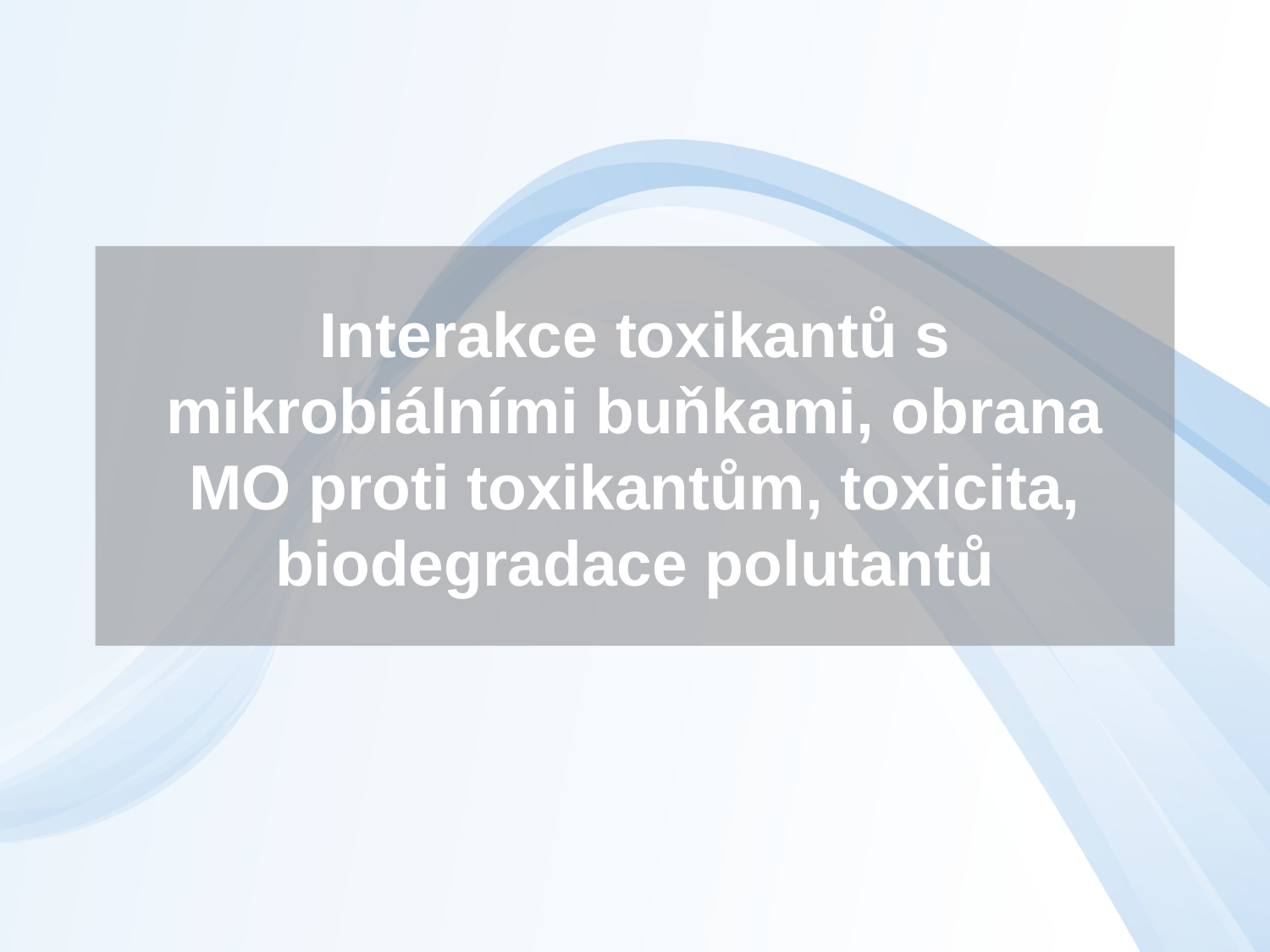

# Interakce toxikantů s mikrobiálními buňkami, obrana MO proti toxikantům, toxicita, biodegradace polutantů